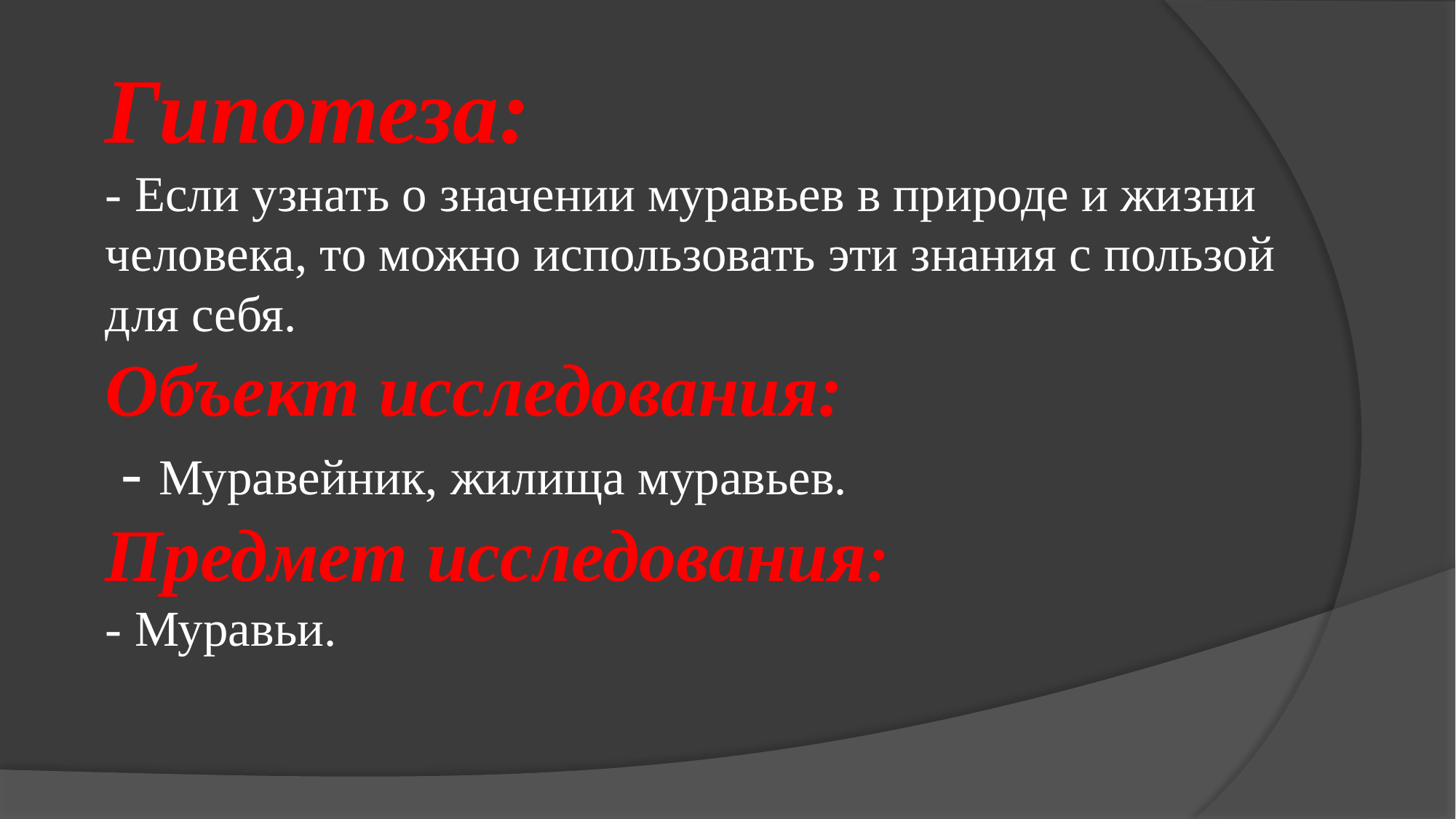

# Гипотеза: - Если узнать о значении муравьев в природе и жизни человека, то можно использовать эти знания с пользой для себя. Объект исследования: - Муравейник, жилища муравьев. Предмет исследования: - Муравьи.